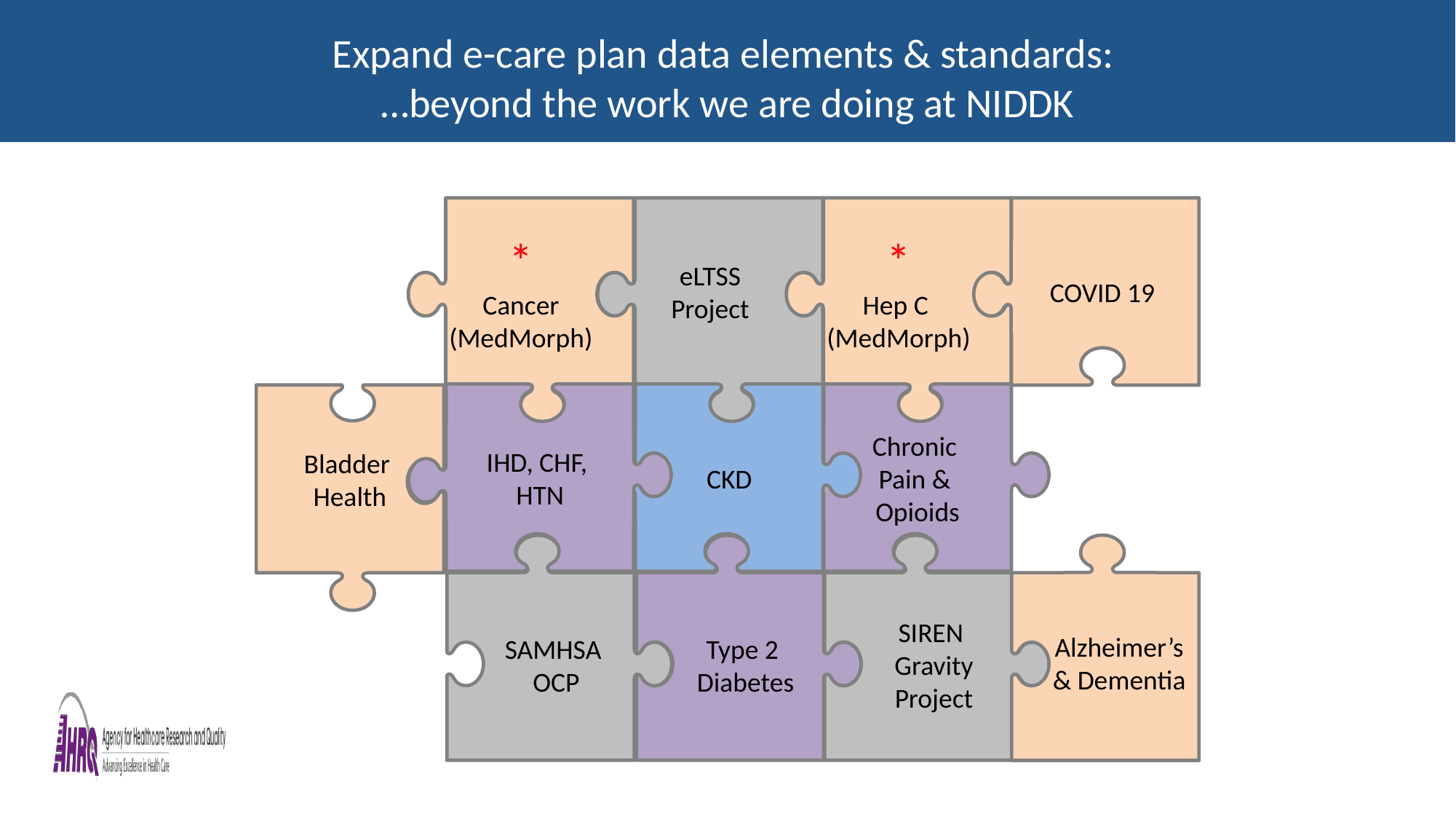

# Expand e-care plan data elements & standards: …beyond the work we are doing at NIDDK
*
Cancer
(MedMorph)
eLTSS
Project
*
Hep C  (MedMorph)
COVID 19
IHD, CHF,
HTN
CKD
Chronic
Pain &
Opioids
Bladder
Health
Alzheimer’s
& Dementia
SAMHSA
OCP
Type 2
Diabetes
SIREN
Gravity
Project